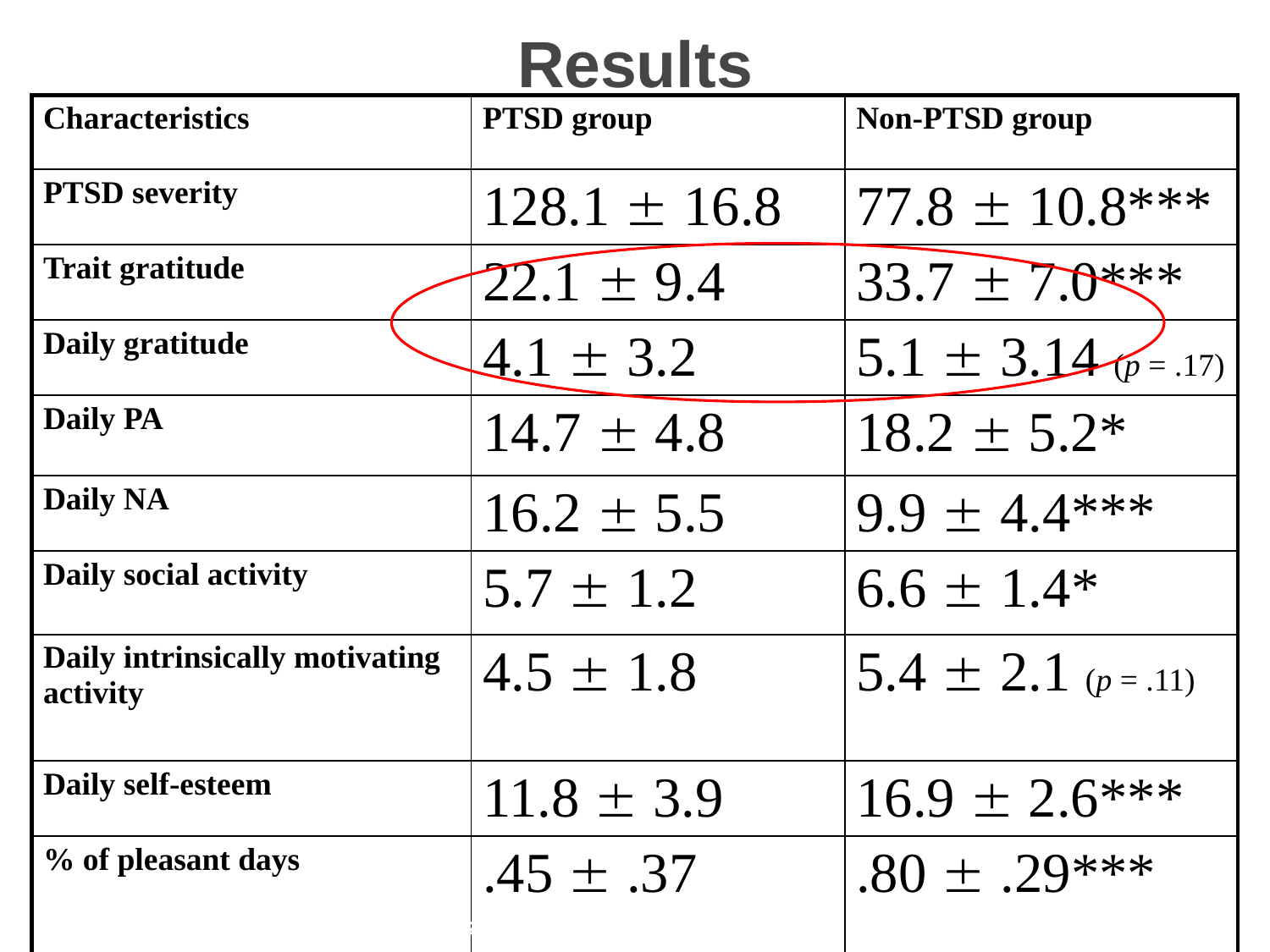

# Results
| Characteristics | PTSD group | Non-PTSD group |
| --- | --- | --- |
| PTSD severity | 128.1 ± 16.8 | 77.8 ± 10.8\*\*\* |
| Trait gratitude | 22.1 ± 9.4 | 33.7 ± 7.0\*\*\* |
| Daily gratitude | 4.1 ± 3.2 | 5.1 ± 3.14 (p = .17) |
| Daily PA | 14.7 ± 4.8 | 18.2 ± 5.2\* |
| Daily NA | 16.2 ± 5.5 | 9.9 ± 4.4\*\*\* |
| Daily social activity | 5.7 ± 1.2 | 6.6 ± 1.4\* |
| Daily intrinsically motivating activity | 4.5 ± 1.8 | 5.4 ± 2.1 (p = .11) |
| Daily self-esteem | 11.8 ± 3.9 | 16.9 ± 2.6\*\*\* |
| % of pleasant days | .45 ± .37 | .80 ± .29\*\*\* |

*p < .05. **p < .01. ***p < .001.  Based on series of t-tests.